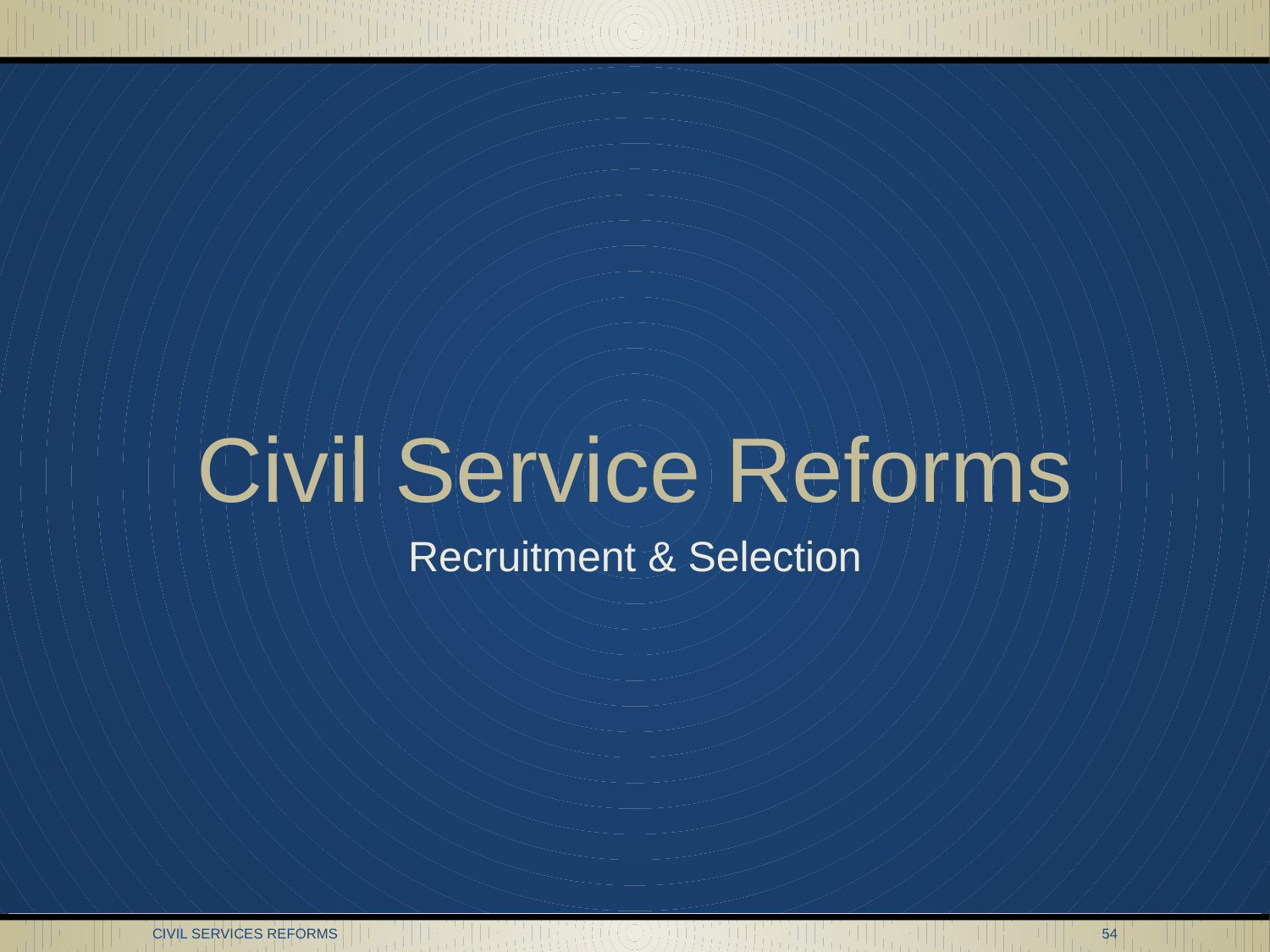

# Civil Service Reforms
Recruitment & Selection
Civil Services Reforms
54